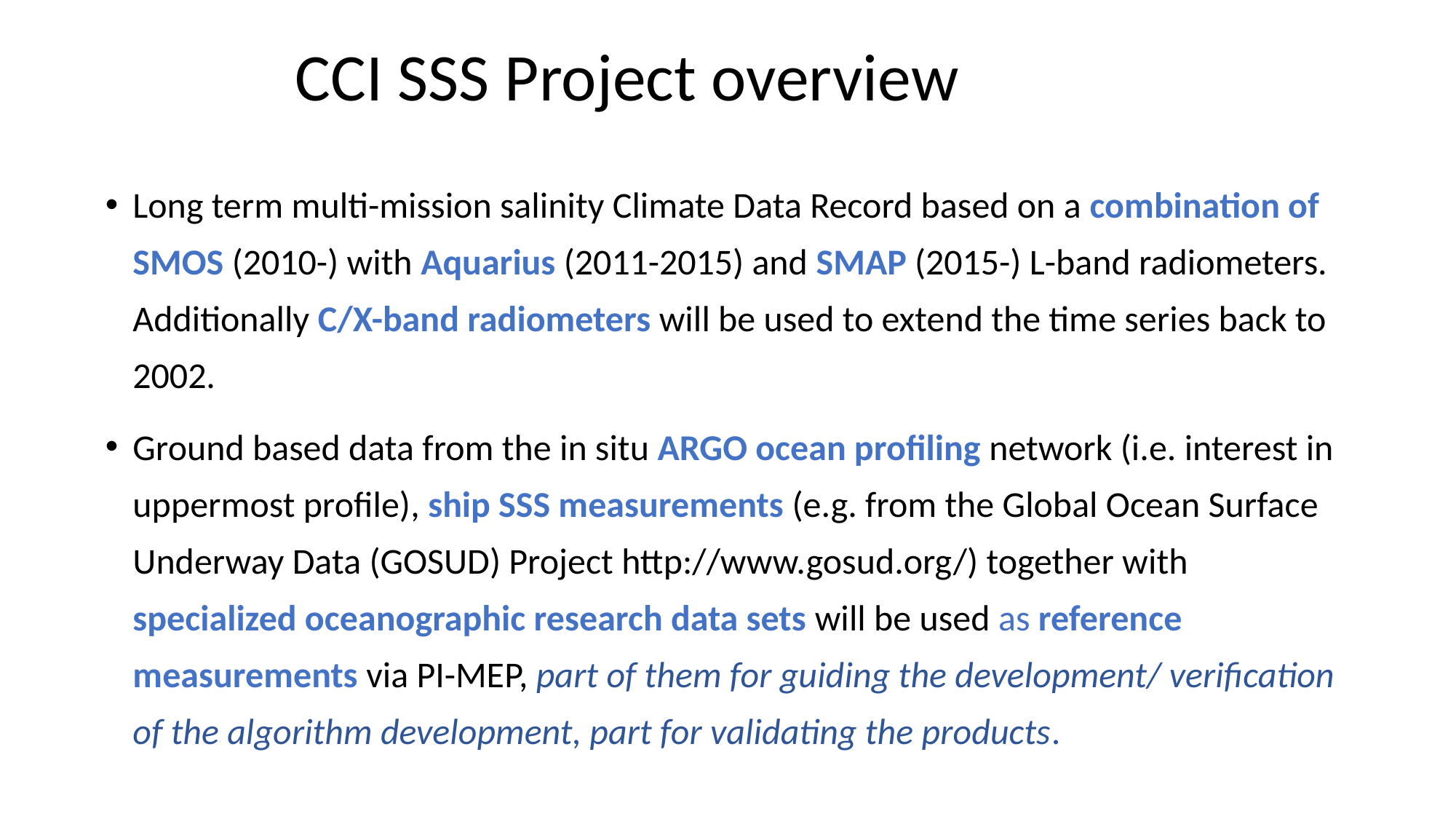

# CCI SSS Project overview
Long term multi-mission salinity Climate Data Record based on a combination of SMOS (2010-) with Aquarius (2011-2015) and SMAP (2015-) L-band radiometers. Additionally C/X-band radiometers will be used to extend the time series back to 2002.
Ground based data from the in situ ARGO ocean profiling network (i.e. interest in uppermost profile), ship SSS measurements (e.g. from the Global Ocean Surface Underway Data (GOSUD) Project http://www.gosud.org/) together with specialized oceanographic research data sets will be used as reference measurements via PI-MEP, part of them for guiding the development/ verification of the algorithm development, part for validating the products.